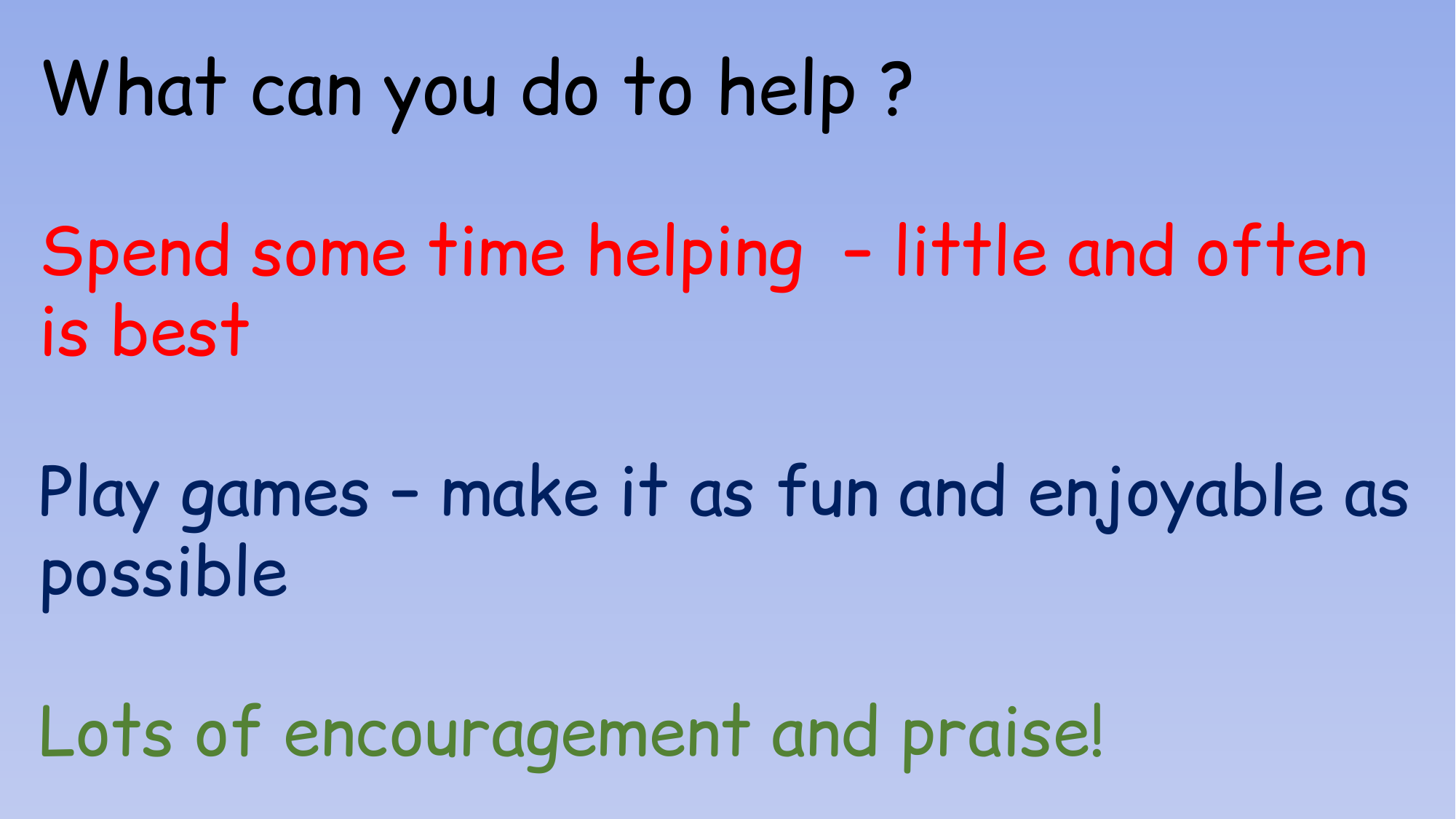

What can you do to help ?

Spend some time helping  – little and often is best

Play games – make it as fun and enjoyable as possible

Lots of encouragement and praise!